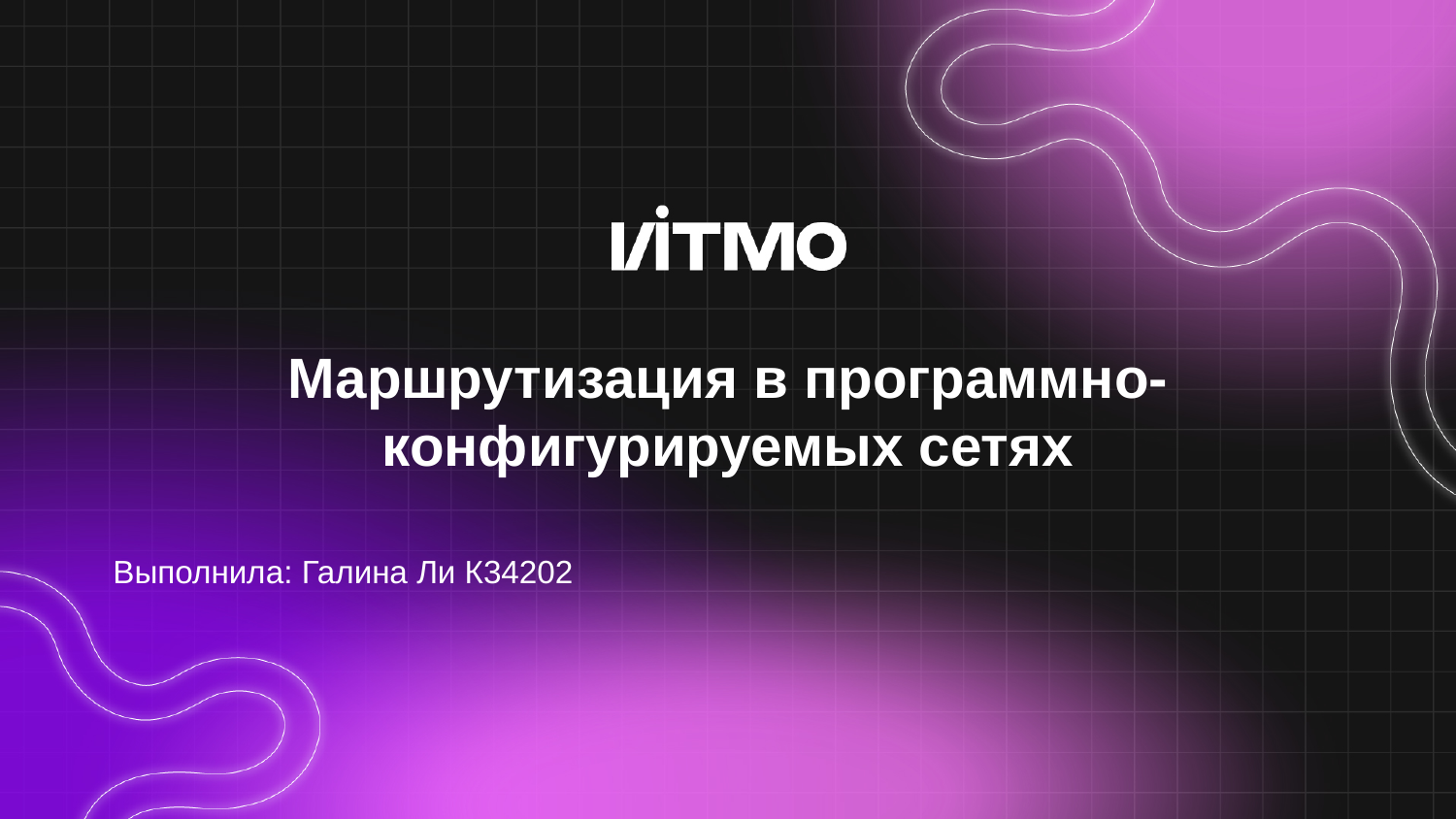

# Маршрутизация в программно-конфигурируемых сетях
Выполнила: Галина Ли К34202